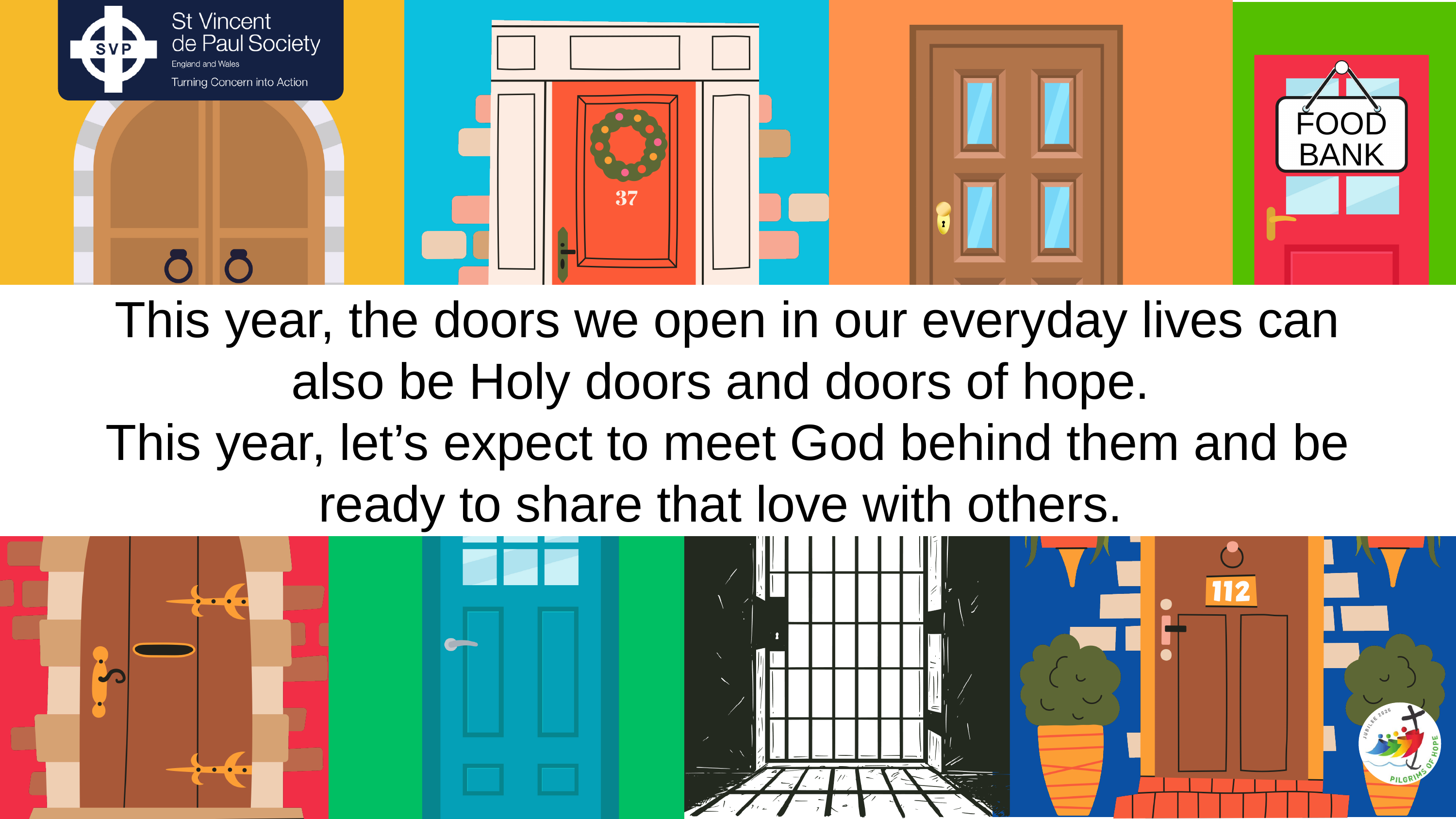

FOOD
BANK

This year, the doors we open in our everyday lives can also be Holy doors and doors of hope.
This year, let’s expect to meet God behind them and be ready to share that love with others.